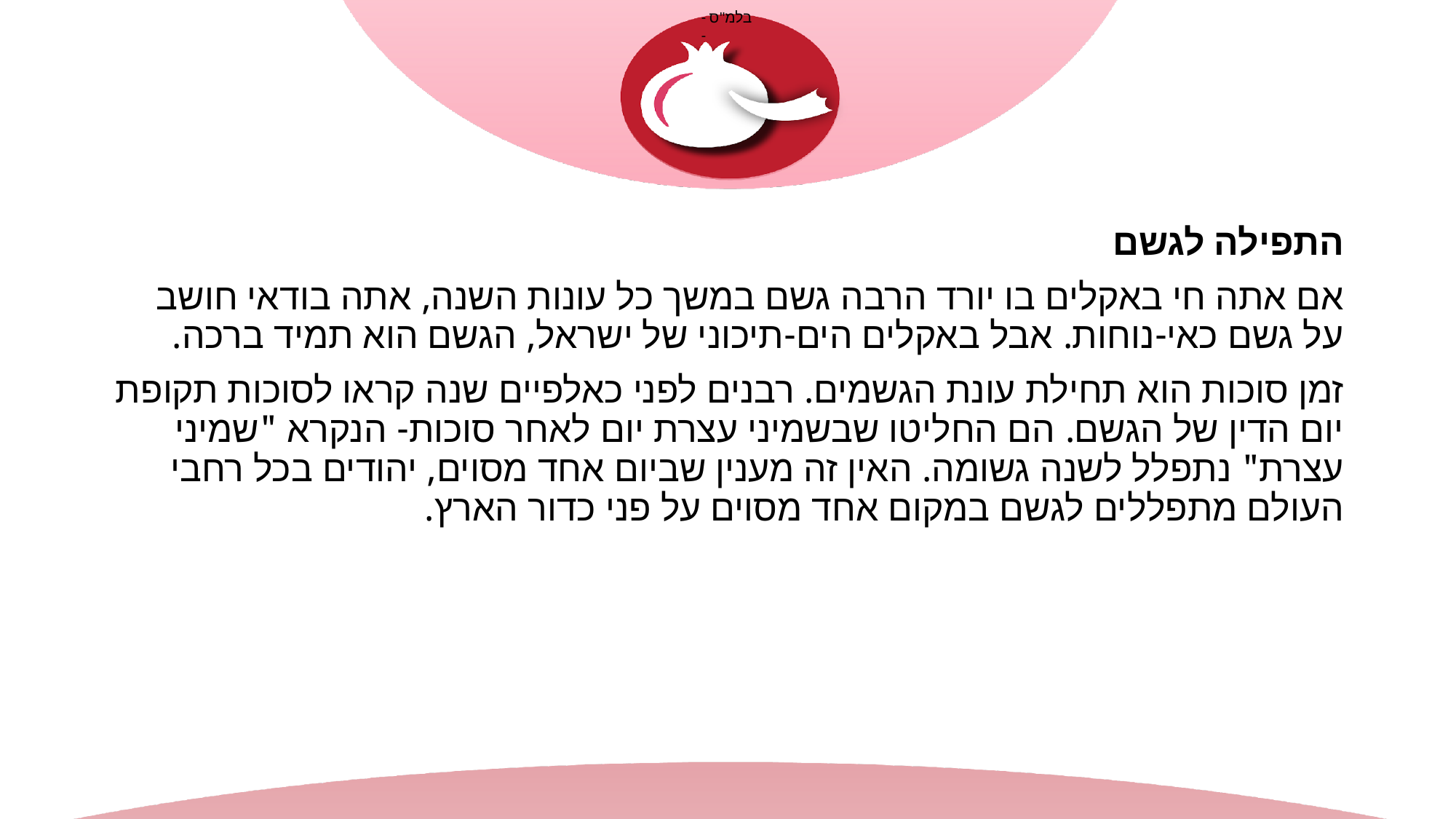

התפילה לגשם
אם אתה חי באקלים בו יורד הרבה גשם במשך כל עונות השנה, אתה בודאי חושב על גשם כאי-נוחות. אבל באקלים הים-תיכוני של ישראל, הגשם הוא תמיד ברכה.
זמן סוכות הוא תחילת עונת הגשמים. רבנים לפני כאלפיים שנה קראו לסוכות תקופת יום הדין של הגשם. הם החליטו שבשמיני עצרת יום לאחר סוכות- הנקרא "שמיני עצרת" נתפלל לשנה גשומה. האין זה מענין שביום אחד מסוים, יהודים בכל רחבי העולם מתפללים לגשם במקום אחד מסוים על פני כדור הארץ.